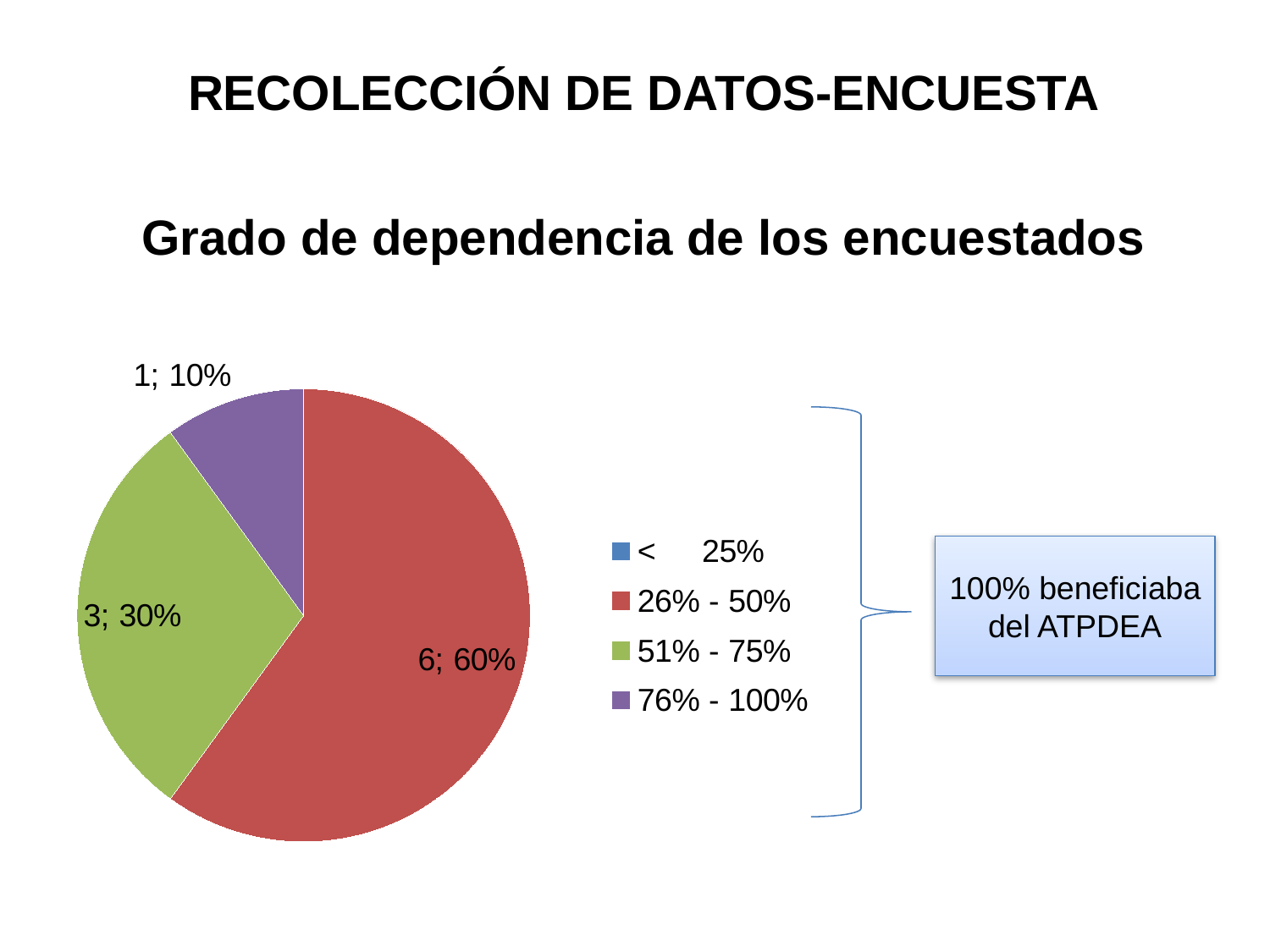

RECOLECCIÓN DE DATOS-ENCUESTA
Grado de dependencia de los encuestados

### Chart

| Category |  |
|---|---|
| <     25%    | 0.0 |
| 26% - 50% | 6.0 |
| 51% - 75%      | 3.0 |
| 76% - 100%  | 1.0 |
100% beneficiaba del ATPDEA